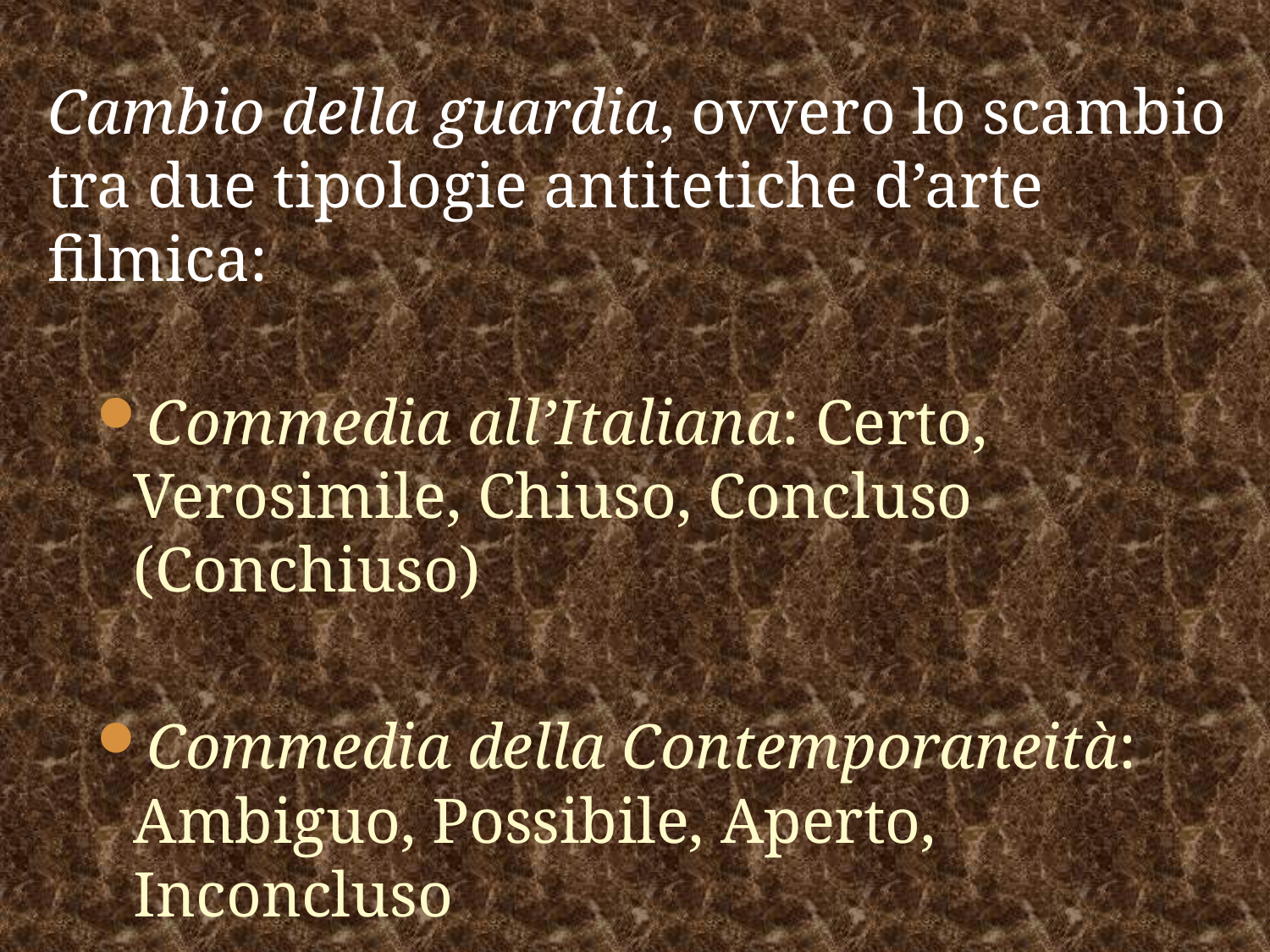

#
Cambio della guardia, ovvero lo scambio tra due tipologie antitetiche d’arte filmica:

Commedia all’Italiana: Certo, Verosimile, Chiuso, Concluso (Conchiuso)

Commedia della Contemporaneità:  Ambiguo, Possibile, Aperto, Inconcluso